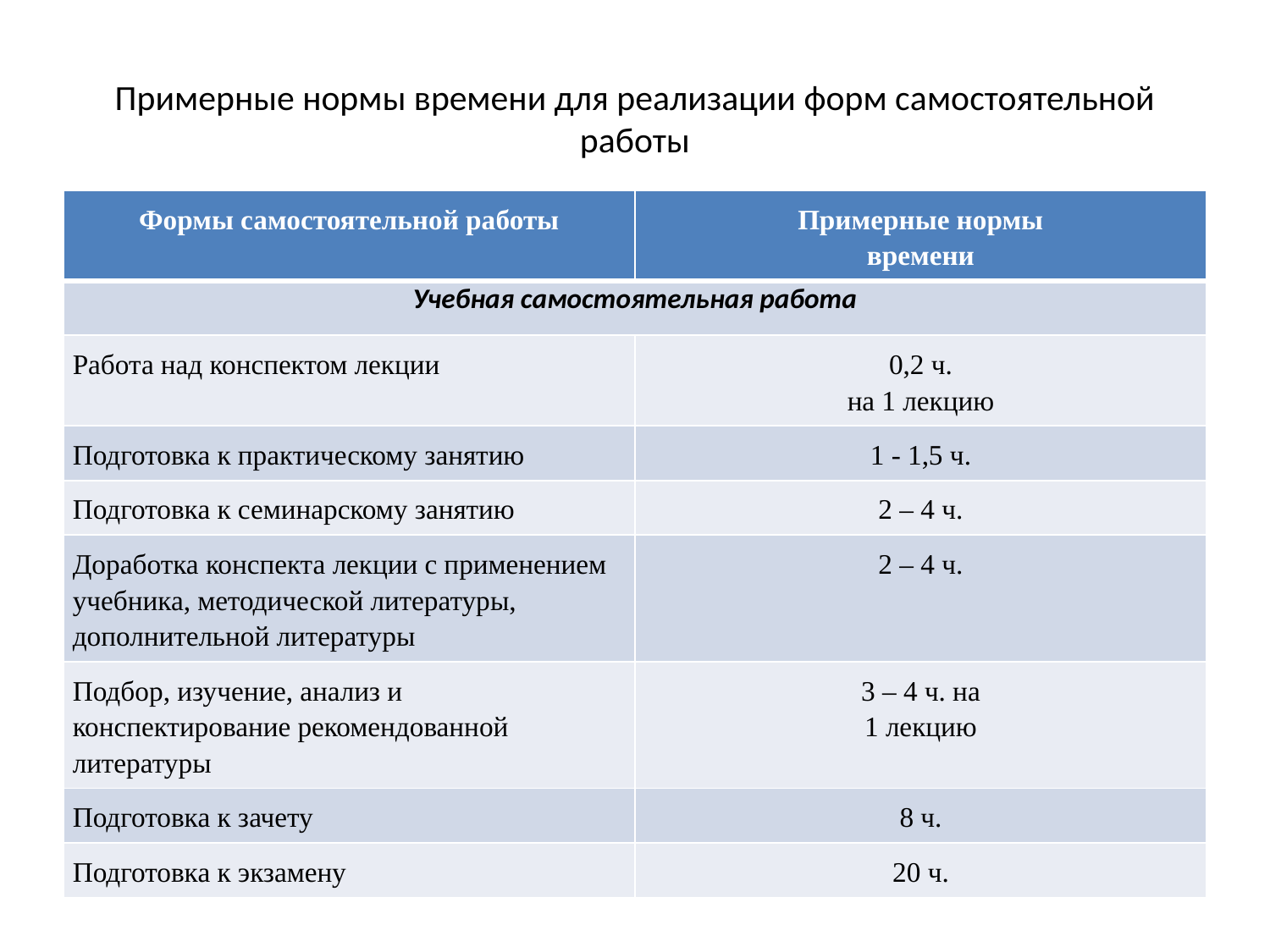

# Примерные нормы времени для реализации форм самостоятельной работы
| Формы самостоятельной работы | Примерные нормы времени |
| --- | --- |
| Учебная самостоятельная работа |  |
| Работа над конспектом лекции | 0,2 ч. на 1 лекцию |
| Подготовка к практическому занятию | 1 - 1,5 ч. |
| Подготовка к семинарскому занятию | 2 – 4 ч. |
| Доработка конспекта лекции с применением учебника, методической литературы, дополнительной литературы | 2 – 4 ч. |
| Подбор, изучение, анализ и конспектирование рекомендованной литературы | 3 – 4 ч. на 1 лекцию |
| Подготовка к зачету | 8 ч. |
| Подготовка к экзамену | 20 ч. |